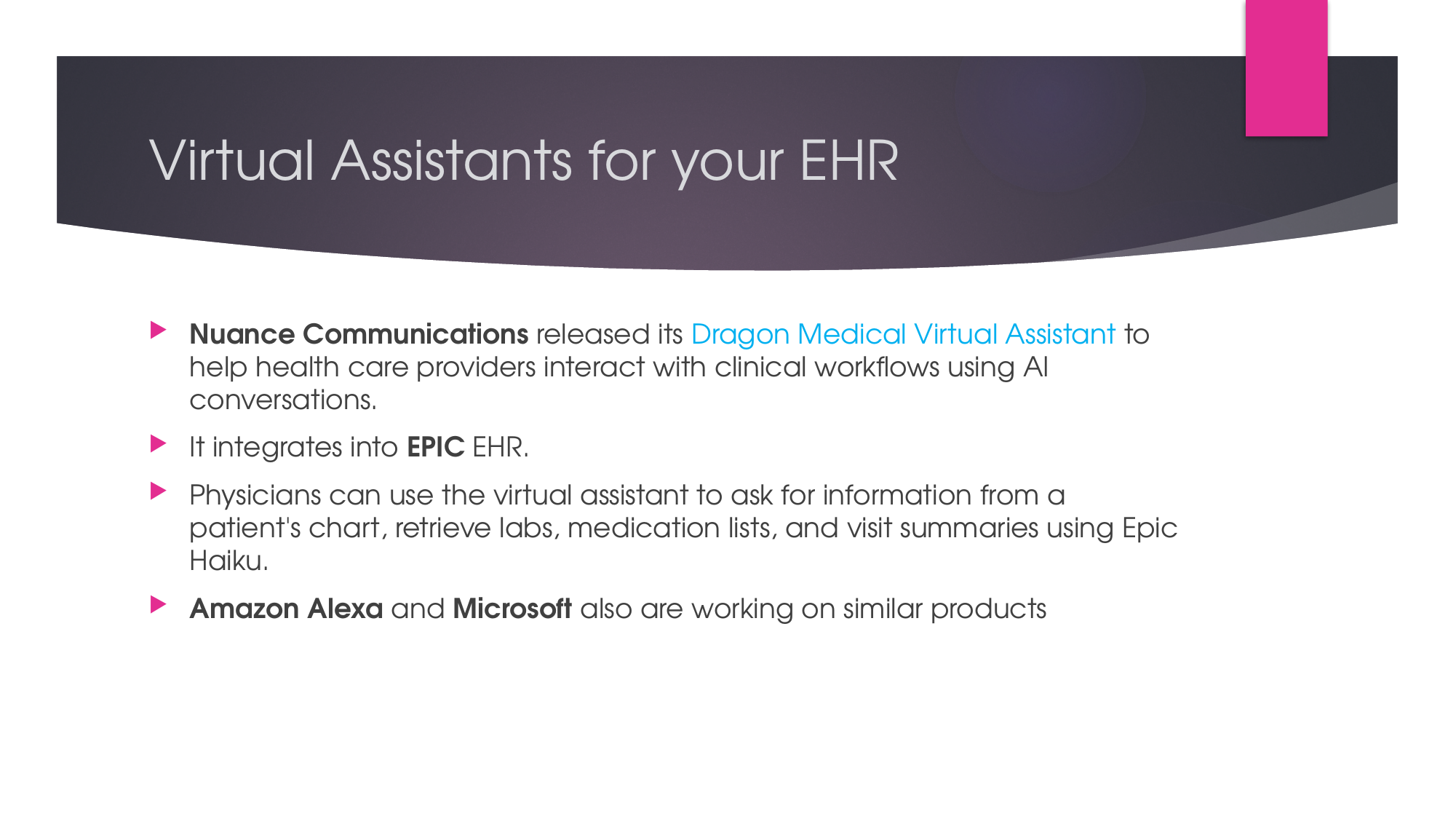

# Virtual Assistants for your EHR
Nuance Communications released its Dragon Medical Virtual Assistant to help health care providers interact with clinical workflows using AI conversations.
It integrates into EPIC EHR.
Physicians can use the virtual assistant to ask for information from a patient's chart, retrieve labs, medication lists, and visit summaries using Epic Haiku.
Amazon Alexa and Microsoft also are working on similar products